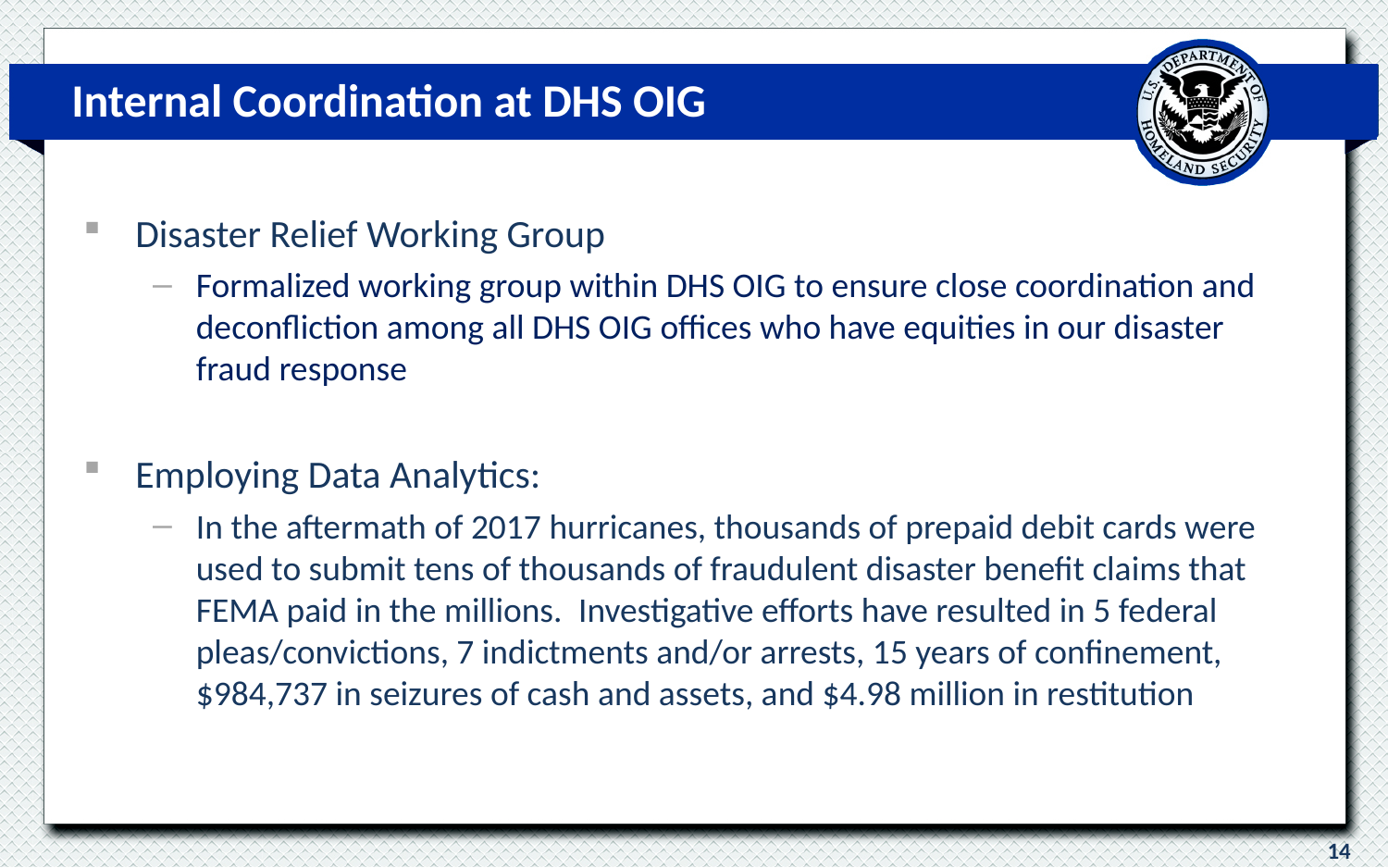

# Internal Coordination at DHS OIG
Disaster Relief Working Group
Formalized working group within DHS OIG to ensure close coordination and deconfliction among all DHS OIG offices who have equities in our disaster fraud response

Employing Data Analytics:
In the aftermath of 2017 hurricanes, thousands of prepaid debit cards were used to submit tens of thousands of fraudulent disaster benefit claims that FEMA paid in the millions.  Investigative efforts have resulted in 5 federal pleas/convictions, 7 indictments and/or arrests, 15 years of confinement, $984,737 in seizures of cash and assets, and $4.98 million in restitution

14